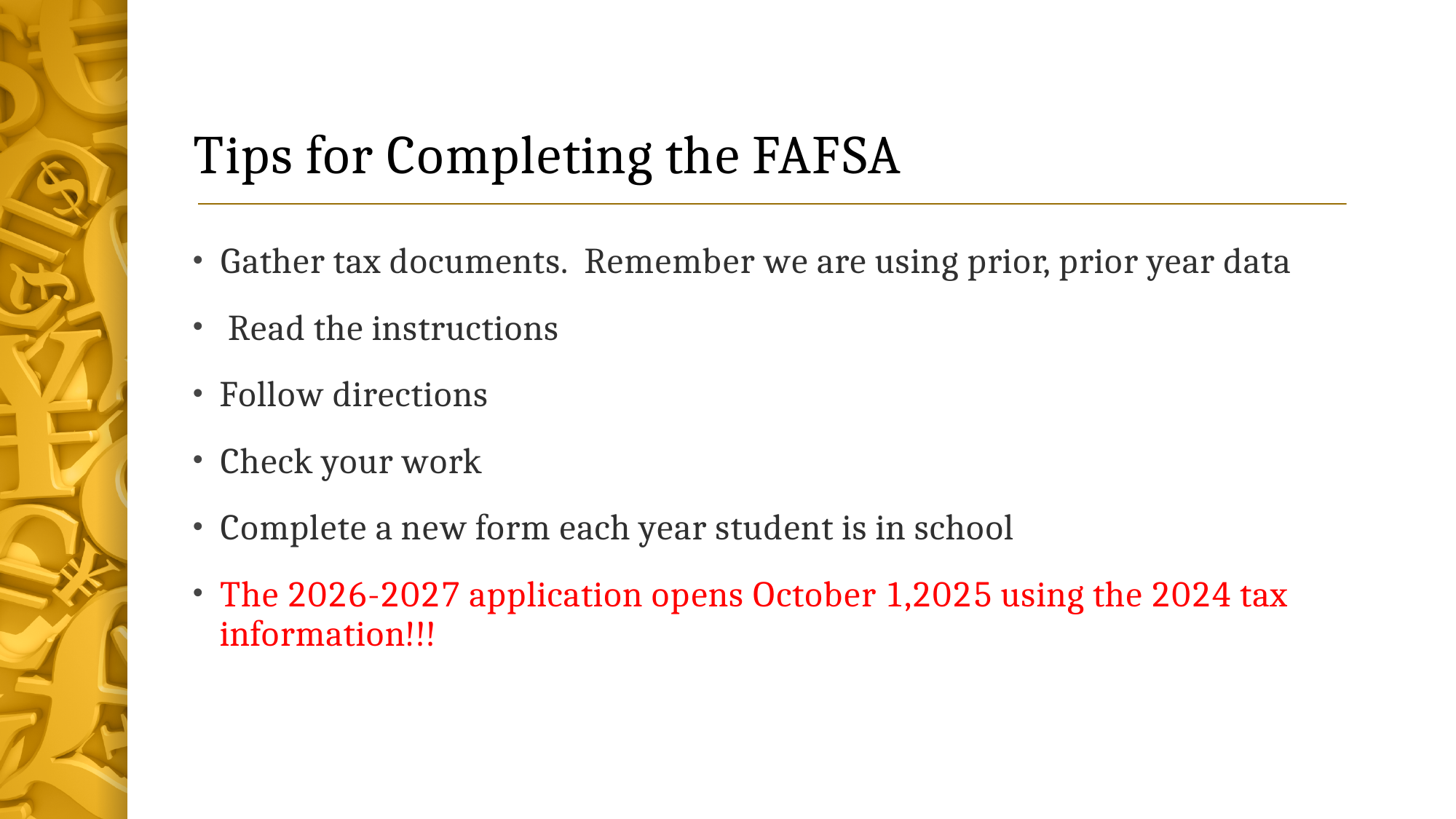

# Tips for Completing the FAFSA
Gather tax documents.  Remember we are using prior, prior year data
 Read the instructions
Follow directions
Check your work
Complete a new form each year student is in school
The 2026-2027 application opens October 1,2025 using the 2024 tax information!!!